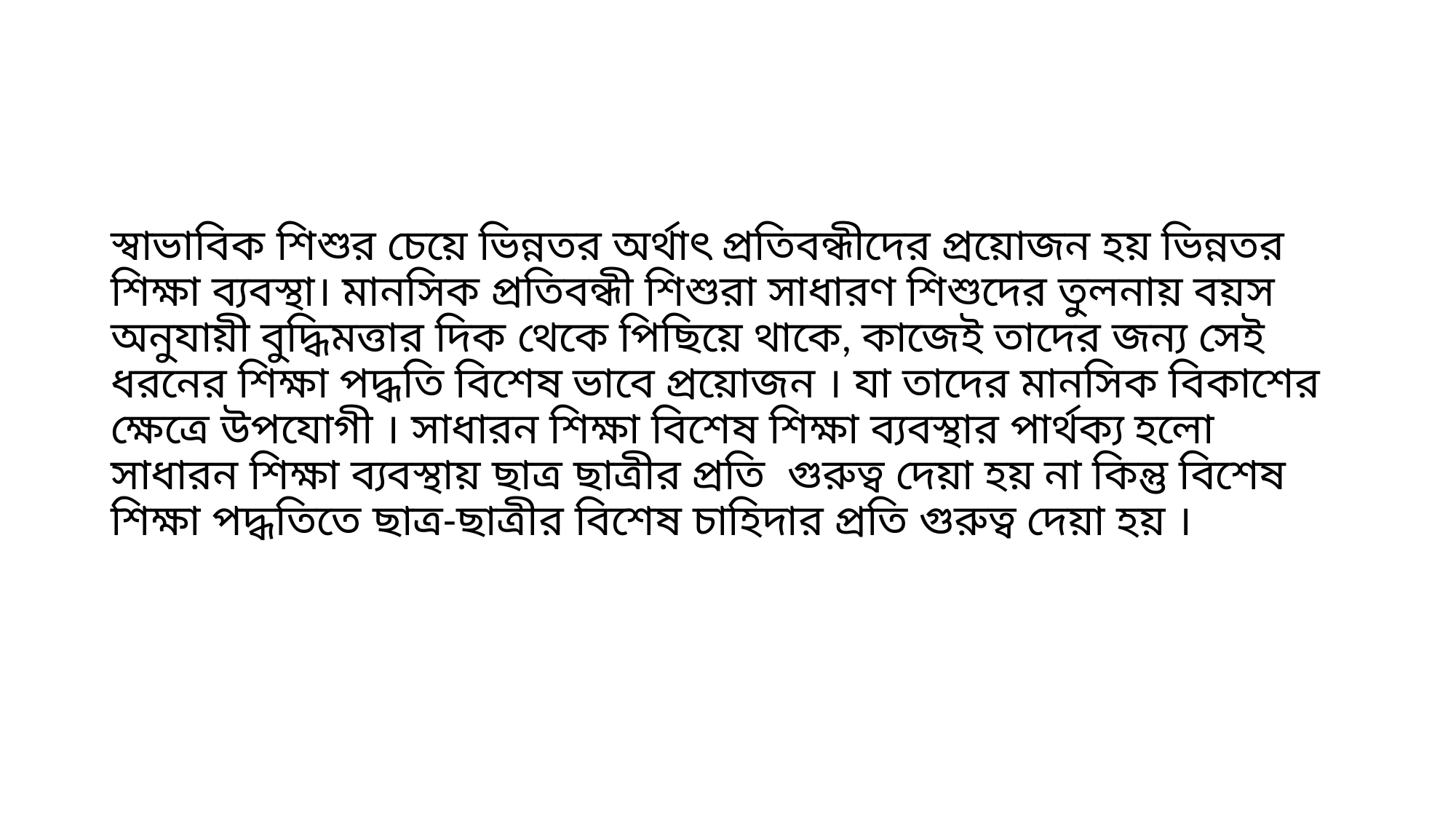

#
স্বাভাবিক শিশুর চেয়ে ভিন্নতর অর্থাৎ প্রতিবন্ধীদের প্রয়োজন হয় ভিন্নতর শিক্ষা ব্যবস্থা। মানসিক প্রতিবন্ধী শিশুরা সাধারণ শিশুদের তুলনায় বয়স অনুযায়ী বুদ্ধিমত্তার দিক থেকে পিছিয়ে থাকে, কাজেই তাদের জন্য সেই ধরনের শিক্ষা পদ্ধতি বিশেষ ভাবে প্রয়োজন । যা তাদের মানসিক বিকাশের ক্ষেত্রে উপযোগী । সাধারন শিক্ষা বিশেষ শিক্ষা ব্যবস্থার পার্থক্য হলো সাধারন শিক্ষা ব্যবস্থায় ছাত্র ছাত্রীর প্রতি  গুরুত্ব দেয়া হয় না কিন্তু বিশেষ শিক্ষা পদ্ধতিতে ছাত্র-ছাত্রীর বিশেষ চাহিদার প্রতি গুরুত্ব দেয়া হয় ।